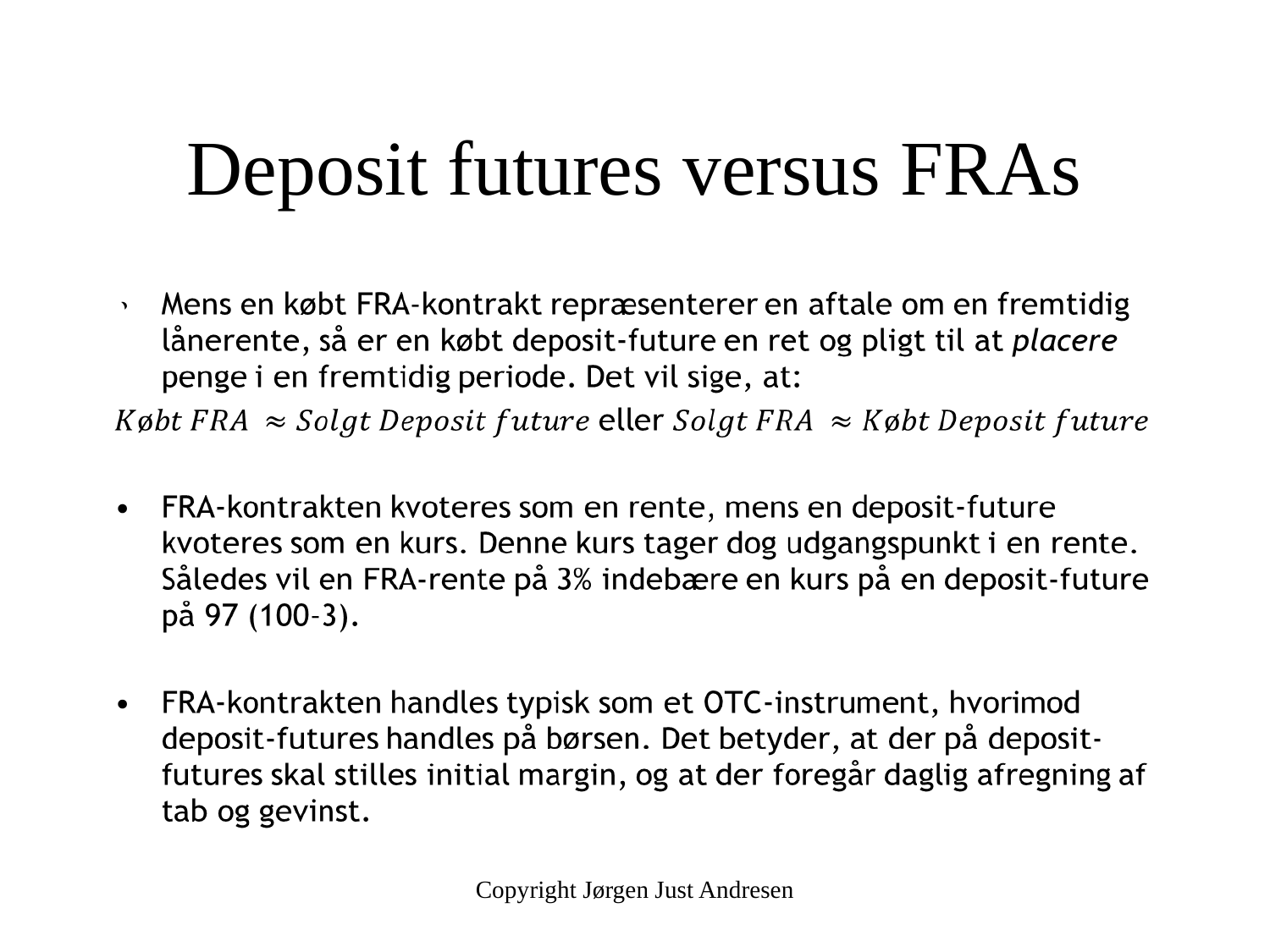

# Deposit futures versus FRAs

Copyright Jørgen Just Andresen